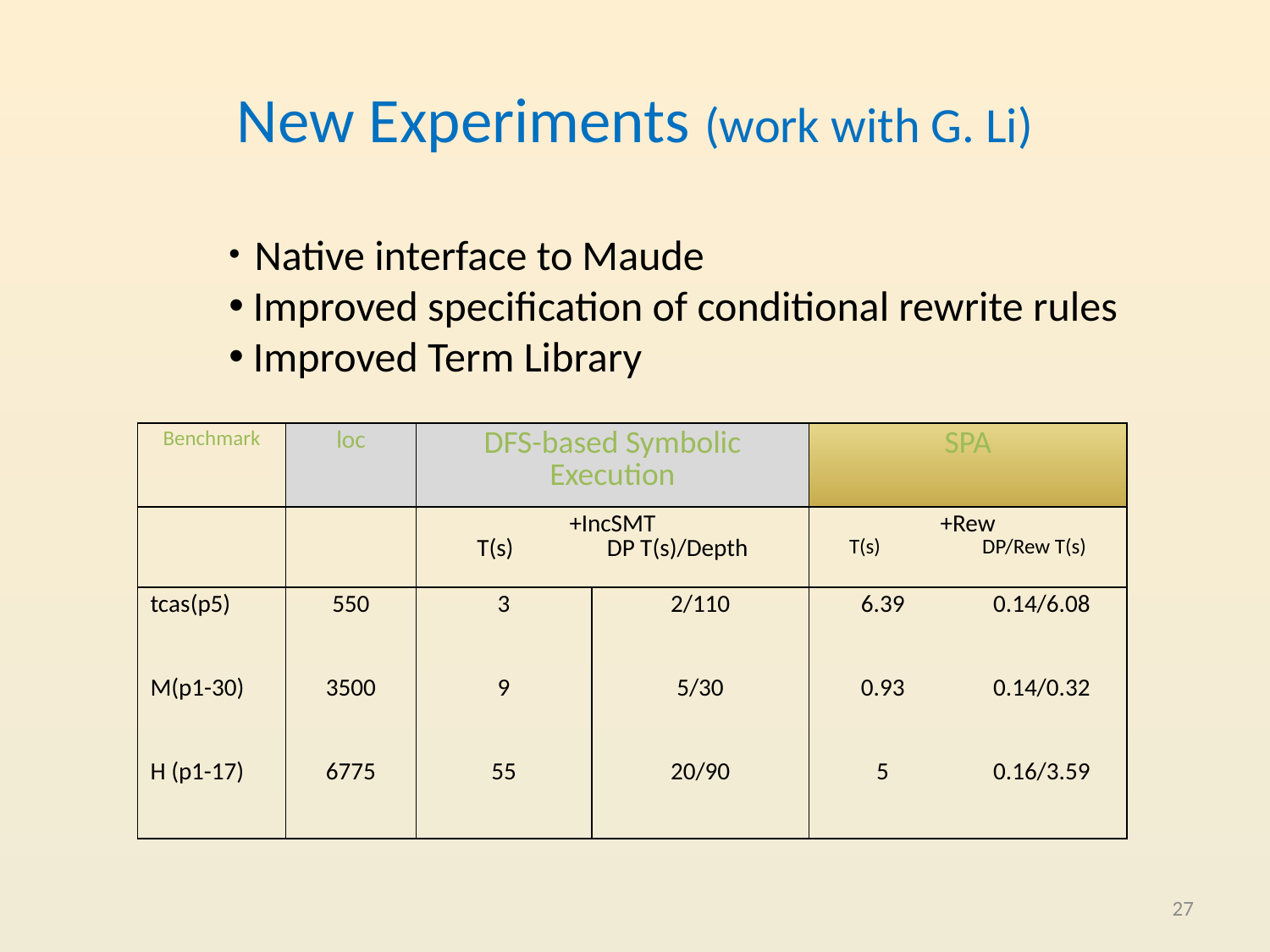

# New Experiments (work with G. Li)
  Native interface to Maude
 Improved specification of conditional rewrite rules
 Improved Term Library

| Benchmark |  | loc | DFS-based Symbolic Execution |  | SPA |  |
| --- | --- | --- | --- | --- | --- | --- |
|  |  |  | +IncSMT T(s) DP T(s)/Depth |  | +Rew T(s) DP/Rew T(s) |  |
| tcas(p5) |  | 550 | 3 | 2/110 | 6.39 | 0.14/6.08 |
| M(p1-30) |  | 3500 | 9 | 5/30 | 0.93 | 0.14/0.32 |
| H (p1-17) |  | 6775 | 55 | 20/90 | 5 | 0.16/3.59 |
27